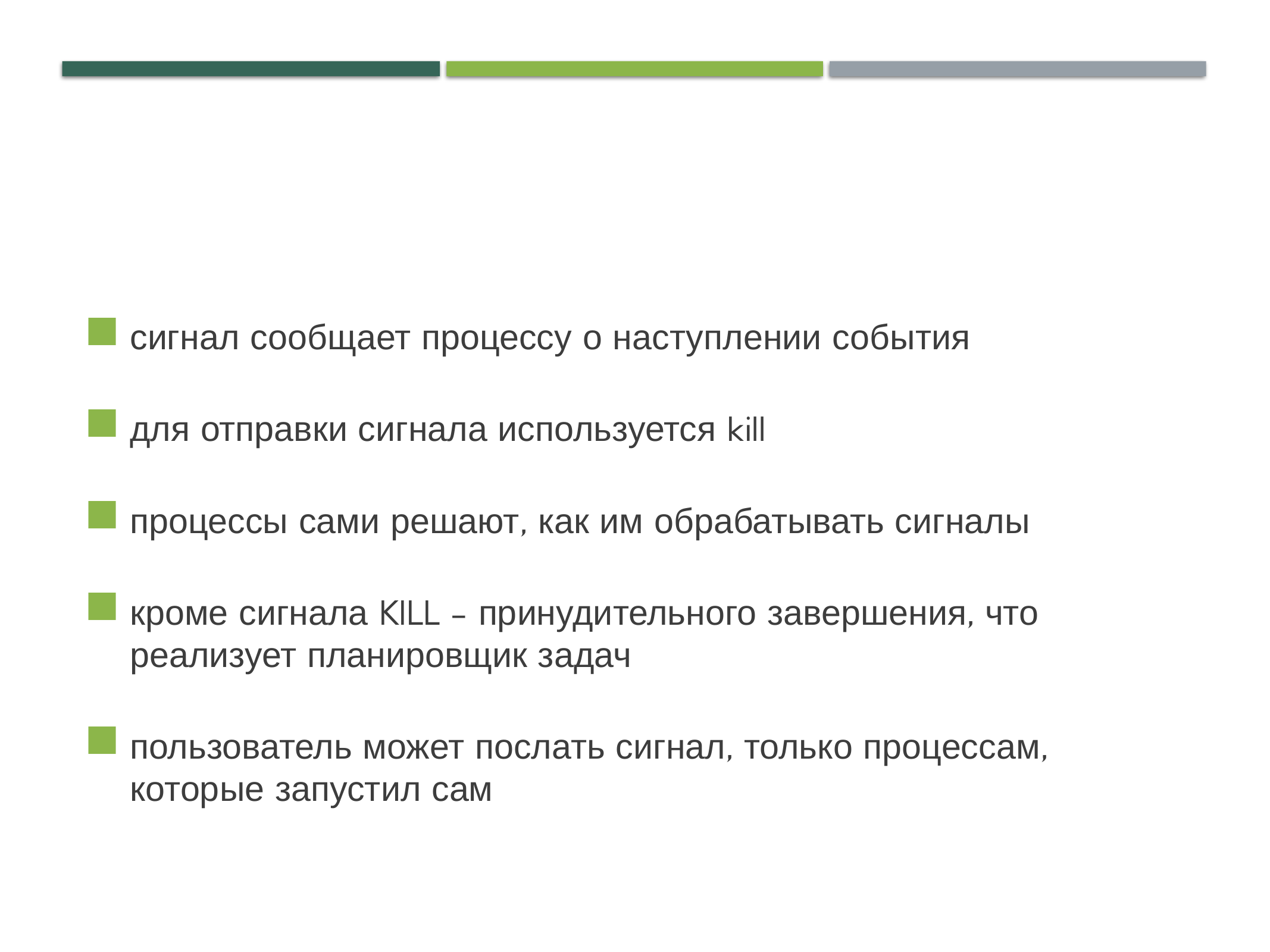

# Межпроцессное взаимодействие
сигнал сообщает процессу о наступлении события
для отправки сигнала используется kill
процессы сами решают, как им обрабатывать сигналы
кроме сигнала KILL – принудительного завершения, что реализует планировщик задач
пользователь может послать сигнал, только процессам, которые запустил сам